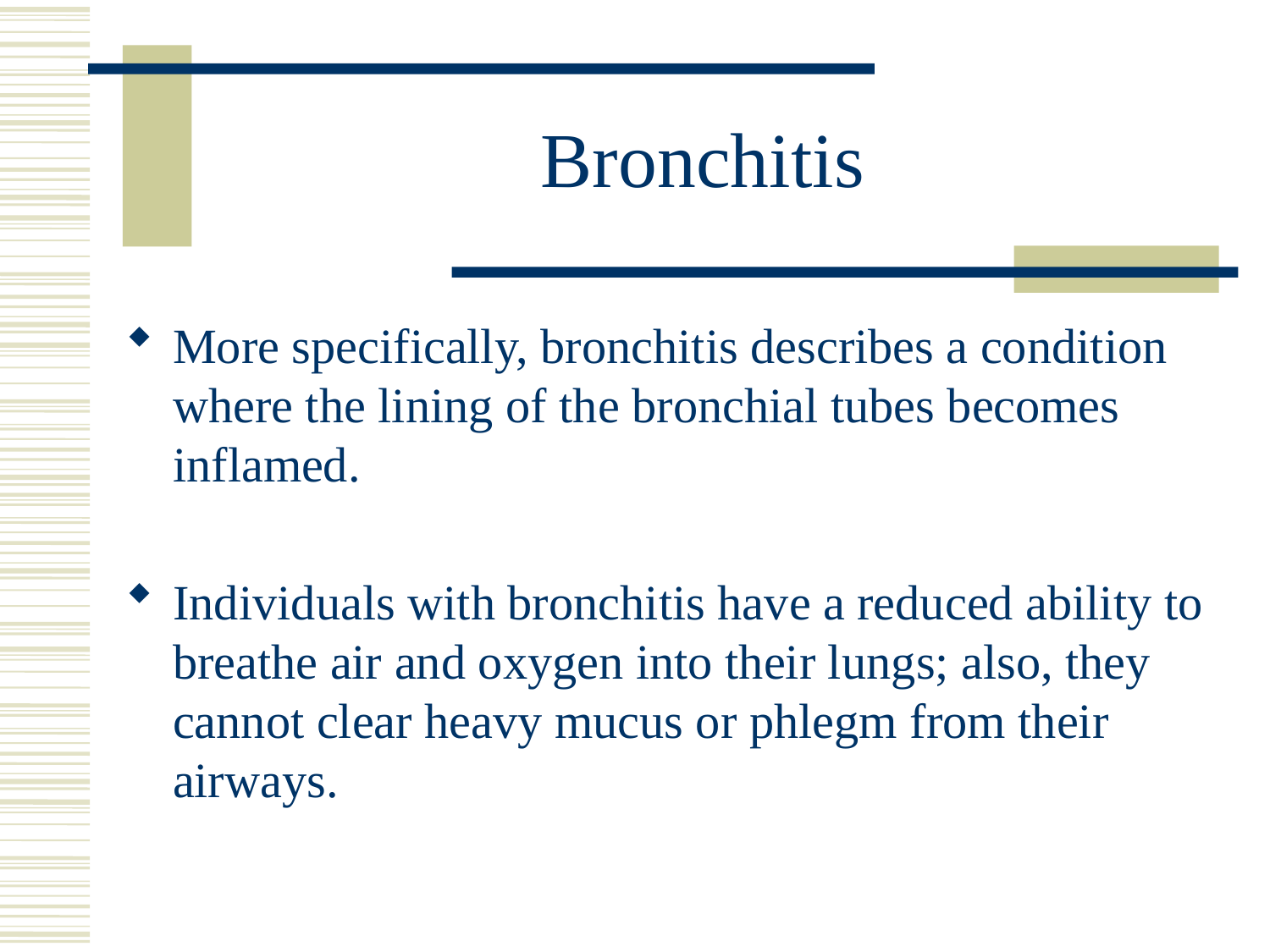

# Bronchitis
More specifically, bronchitis describes a condition where the lining of the bronchial tubes becomes inflamed.

Individuals with bronchitis have a reduced ability to breathe air and oxygen into their lungs; also, they cannot clear heavy mucus or phlegm from their airways.